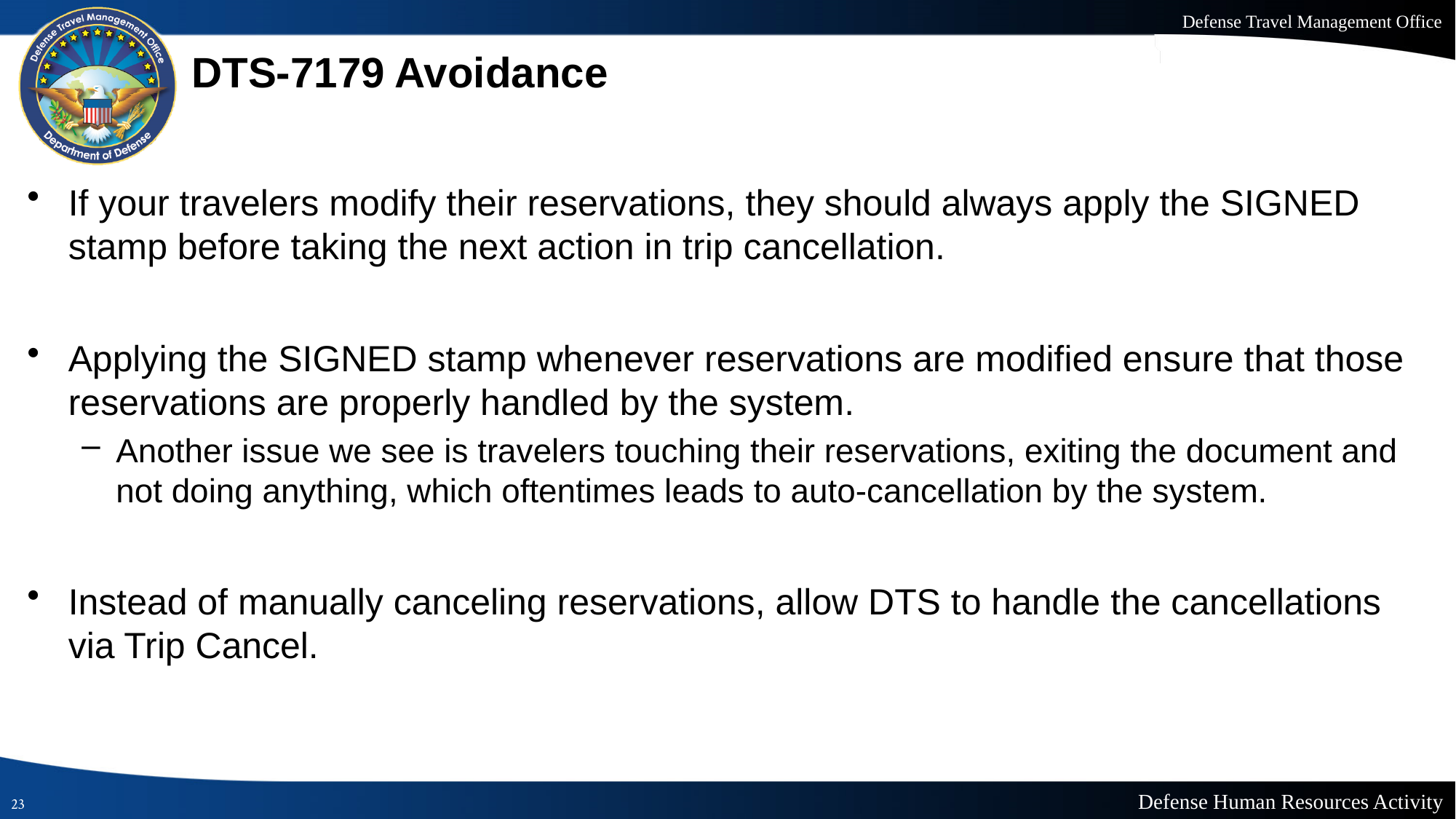

# DTS-7179 Avoidance
If your travelers modify their reservations, they should always apply the SIGNED stamp before taking the next action in trip cancellation.

Applying the SIGNED stamp whenever reservations are modified ensure that those reservations are properly handled by the system.
Another issue we see is travelers touching their reservations, exiting the document and not doing anything, which oftentimes leads to auto-cancellation by the system.

Instead of manually canceling reservations, allow DTS to handle the cancellations via Trip Cancel.
23